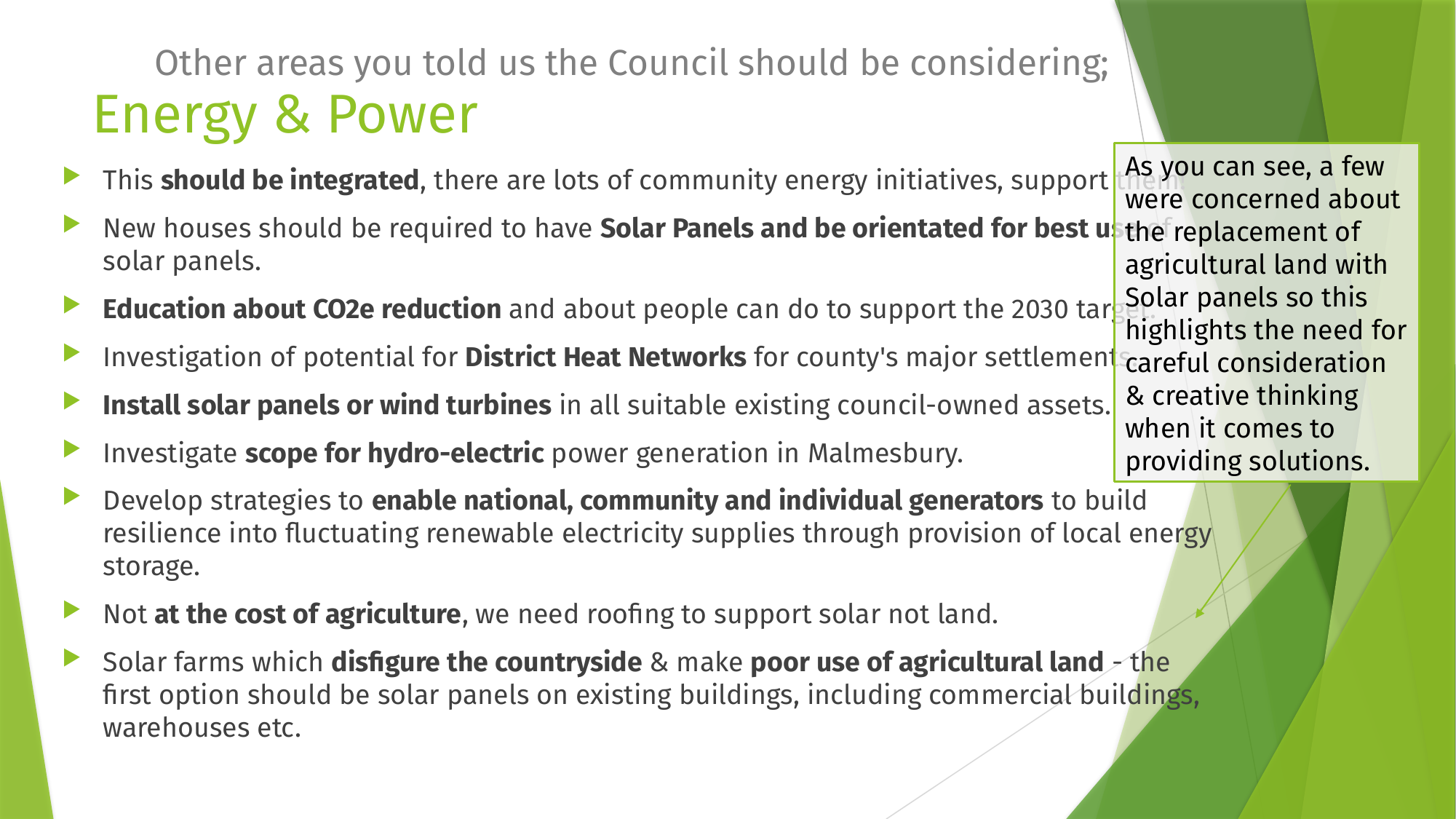

Other areas you told us the Council should be considering;
# Energy & Power
As you can see, a few were concerned about the replacement of agricultural land with Solar panels so this highlights the need for careful consideration & creative thinking when it comes to providing solutions.
This should be integrated, there are lots of community energy initiatives, support them!
New houses should be required to have Solar Panels and be orientated for best use of solar panels.
Education about CO2e reduction and about people can do to support the 2030 target.
Investigation of potential for District Heat Networks for county's major settlements.
Install solar panels or wind turbines in all suitable existing council-owned assets.
Investigate scope for hydro-electric power generation in Malmesbury.
Develop strategies to enable national, community and individual generators to build resilience into fluctuating renewable electricity supplies through provision of local energy storage.
Not at the cost of agriculture, we need roofing to support solar not land.
Solar farms which disfigure the countryside & make poor use of agricultural land - the first option should be solar panels on existing buildings, including commercial buildings, warehouses etc.